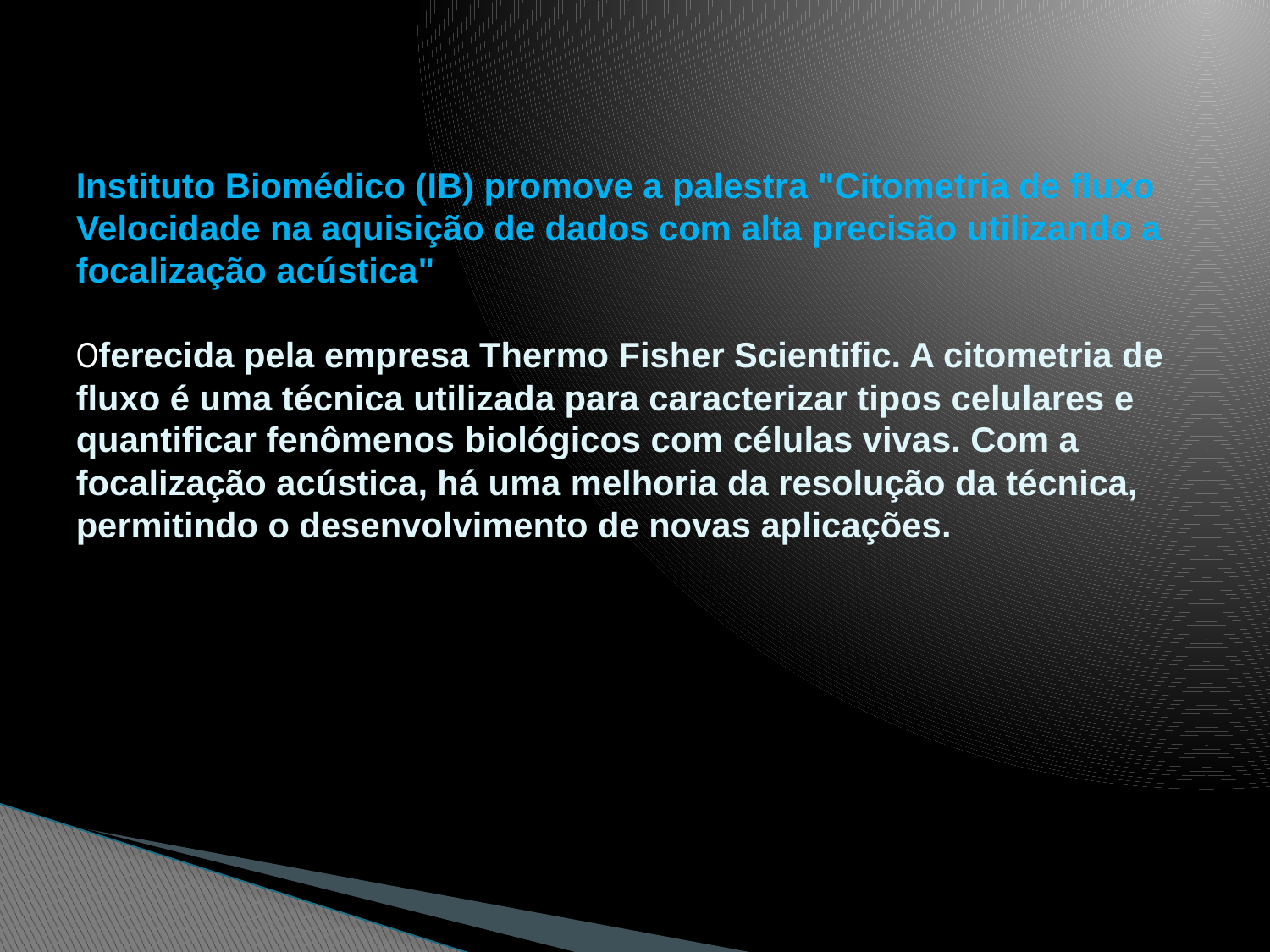

# Instituto Biomédico (IB) promove a palestra "Citometria de fluxo Velocidade na aquisição de dados com alta precisão utilizando a focalização acústica" Oferecida pela empresa Thermo Fisher Scientific. A citometria de fluxo é uma técnica utilizada para caracterizar tipos celulares e quantificar fenômenos biológicos com células vivas. Com a focalização acústica, há uma melhoria da resolução da técnica, permitindo o desenvolvimento de novas aplicações.